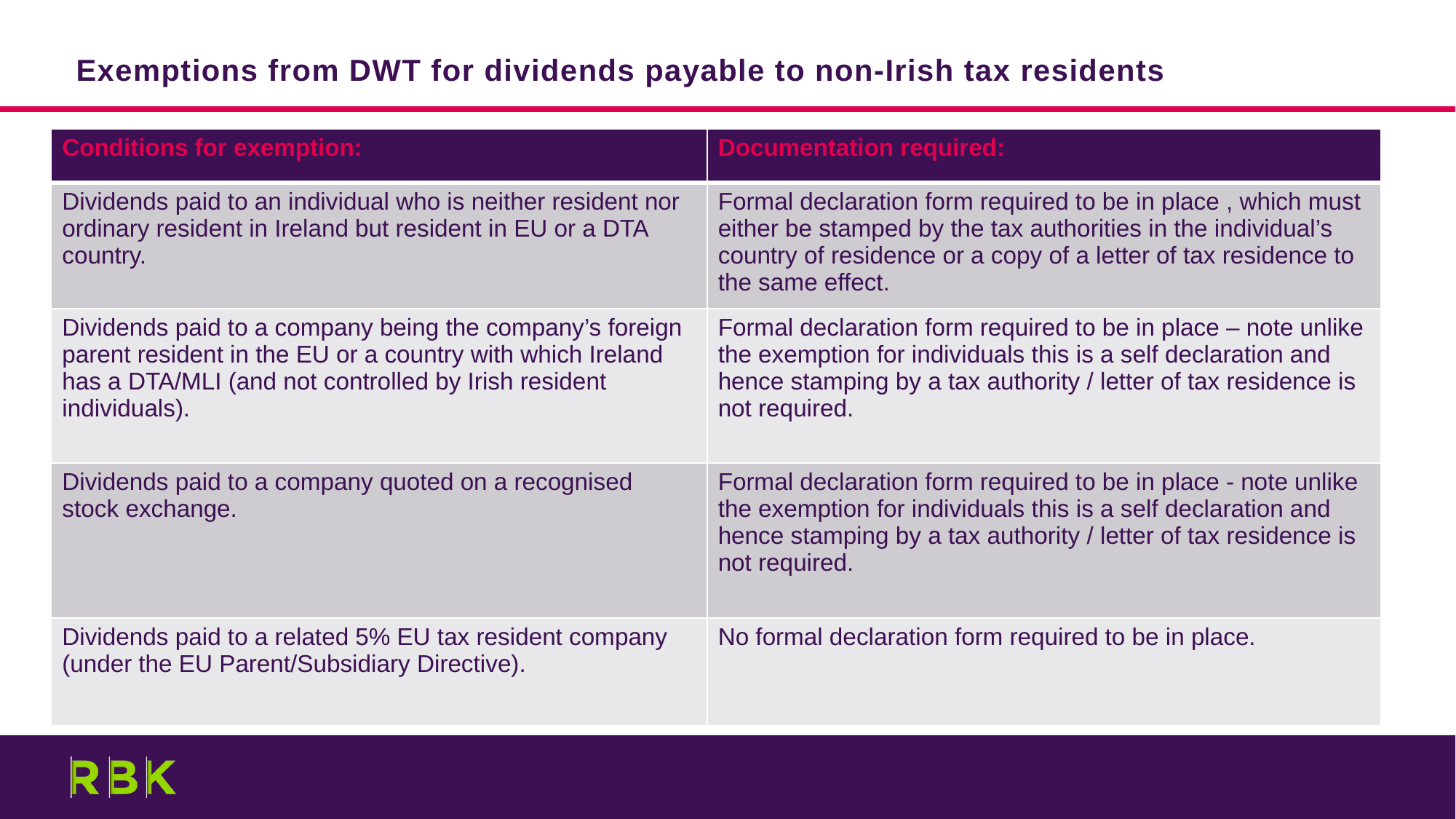

Exemptions from DWT for dividends payable to non-Irish tax residents
| Conditions for exemption: | Documentation required: |
| --- | --- |
| Dividends paid to an individual who is neither resident nor ordinary resident in Ireland but resident in EU or a DTA country. | Formal declaration form required to be in place , which must either be stamped by the tax authorities in the individual’s country of residence or a copy of a letter of tax residence to the same effect. |
| Dividends paid to a company being the company’s foreign parent resident in the EU or a country with which Ireland has a DTA/MLI (and not controlled by Irish resident individuals). | Formal declaration form required to be in place – note unlike the exemption for individuals this is a self declaration and hence stamping by a tax authority / letter of tax residence is not required. |
| Dividends paid to a company quoted on a recognised stock exchange. | Formal declaration form required to be in place - note unlike the exemption for individuals this is a self declaration and hence stamping by a tax authority / letter of tax residence is not required. |
| Dividends paid to a related 5% EU tax resident company (under the EU Parent/Subsidiary Directive). | No formal declaration form required to be in place. |